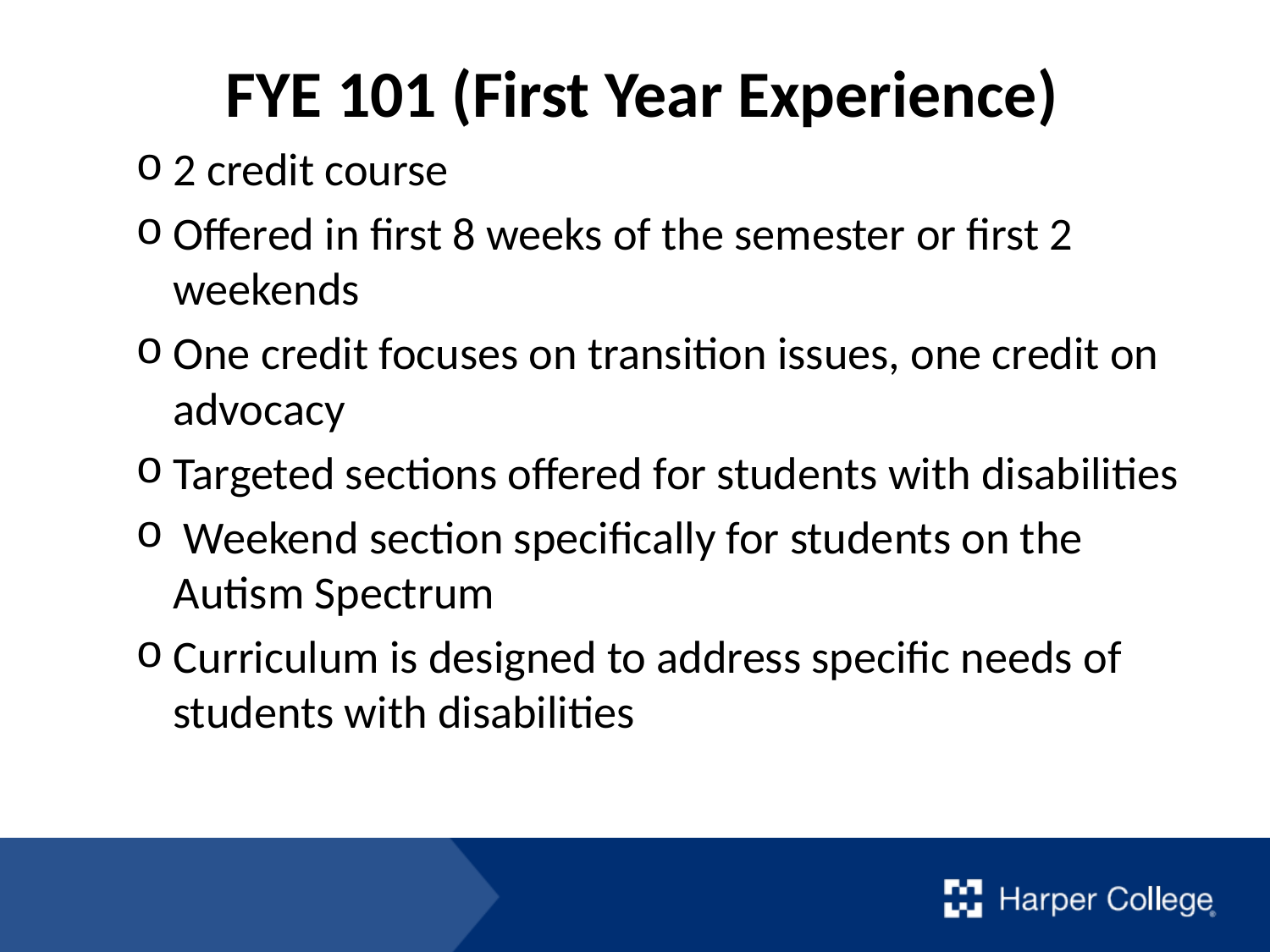

FYE 101 (First Year Experience)
2 credit course
Offered in first 8 weeks of the semester or first 2 weekends
One credit focuses on transition issues, one credit on advocacy
Targeted sections offered for students with disabilities
 Weekend section specifically for students on the Autism Spectrum
Curriculum is designed to address specific needs of students with disabilities